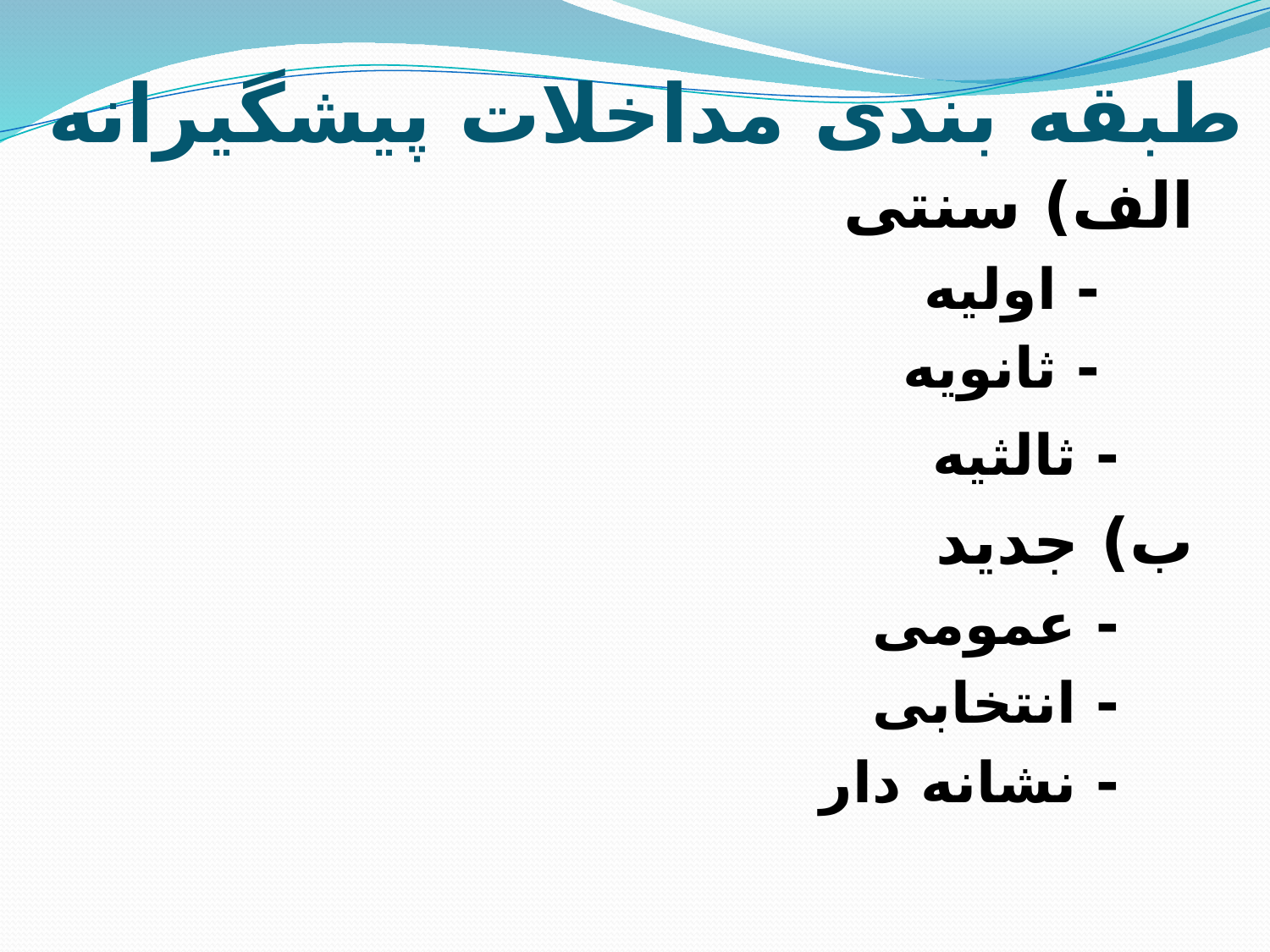

# طبقه بندی مداخلات پیشگیرانه
الف) سنتی
  - اولیه
  - ثانویه
 - ثالثیه
ب) جدید
 - عمومی
 - انتخابی
 - نشانه دار